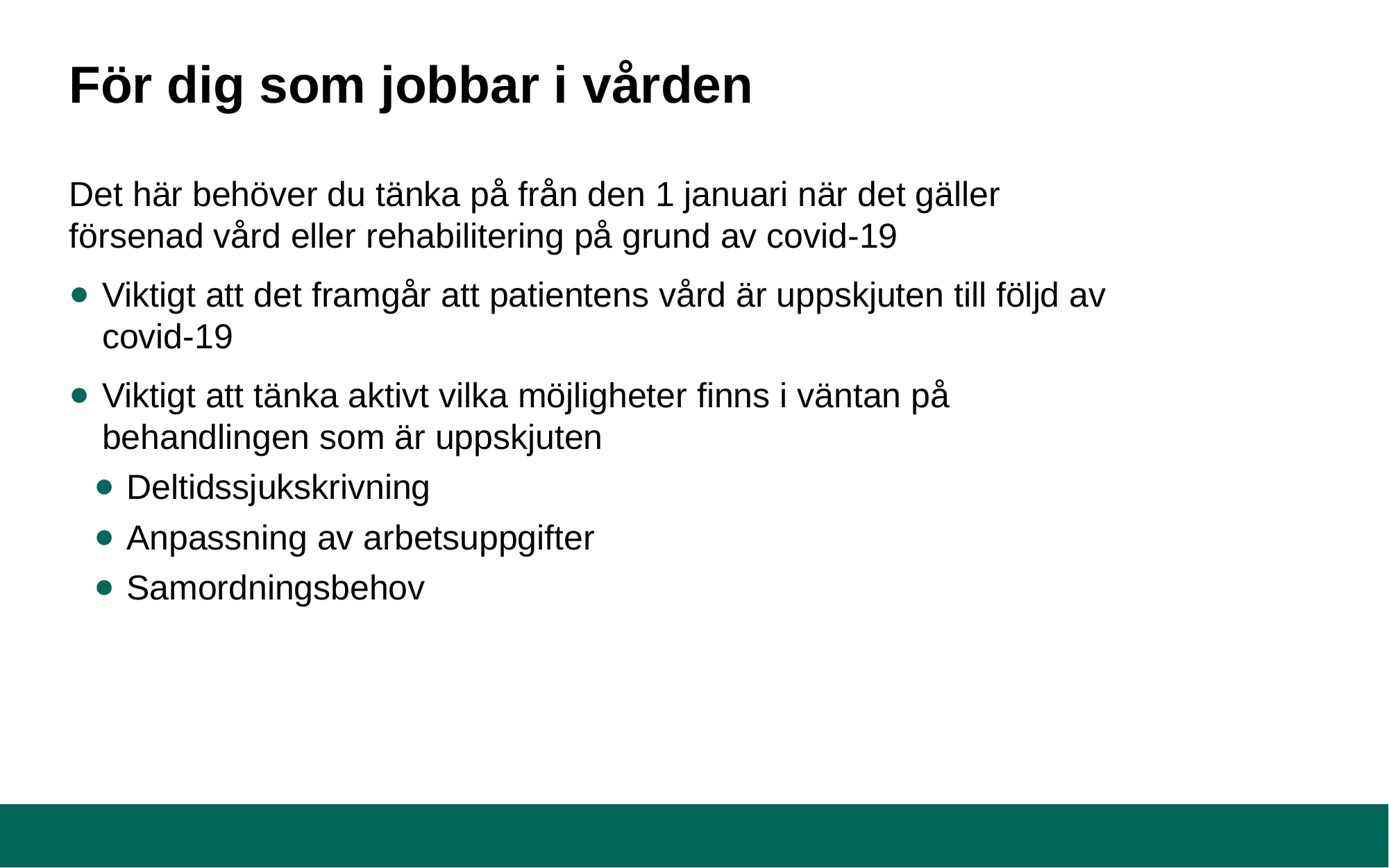

# För dig som jobbar i vården
Det här behöver du tänka på från den 1 januari när det gäller försenad vård eller rehabilitering på grund av covid-19
Viktigt att det framgår att patientens vård är uppskjuten till följd av covid-19
Viktigt att tänka aktivt vilka möjligheter finns i väntan på behandlingen som är uppskjuten
Deltidssjukskrivning
Anpassning av arbetsuppgifter
Samordningsbehov